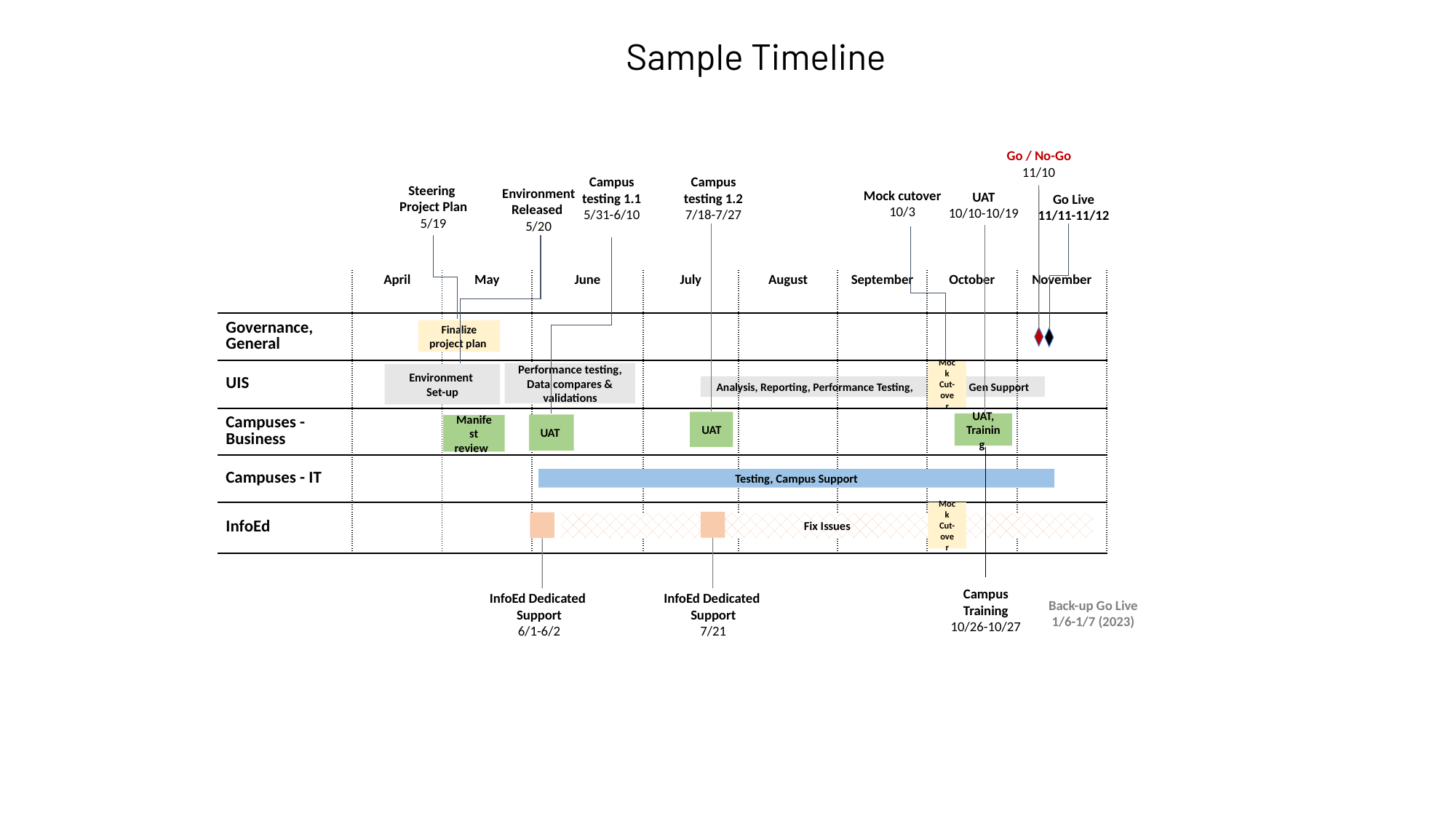

Sample Timeline
Go / No-Go
11/10
Campus testing 1.1
5/31-6/10
Campus testing 1.2
7/18-7/27
Steering
Project Plan
5/19
Environment Released
5/20
Mock cutover 10/3
UAT
10/10-10/19
Go Live
11/11-11/12
|  | April | May | June | July | August | September | October | November |
| --- | --- | --- | --- | --- | --- | --- | --- | --- |
| Governance, General |  |  |  |  |  |  |  |  |
| UIS |  |  |  |  |  |  |  |  |
| Campuses - Business |  |  |  |  |  |  |  |  |
| Campuses - IT |  |  |  |  |  |  |  |  |
| InfoEd |  |  |  |  |  |  |  |  |
Finalize project plan

Mock Cut-over
Performance testing, Data compares & validations
Environment
Set-up
Analysis, Reporting, Performance Testing,                      Gen Support
UAT
UAT, Training
UAT
Manifest review
Testing, Campus Support
Mock Cut-over

Fix Issues
Campus Training
10/26-10/27
InfoEd Dedicated
Support
6/1-6/2

InfoEd Dedicated
Support
7/21

Back-up Go Live
1/6-1/7 (2023)